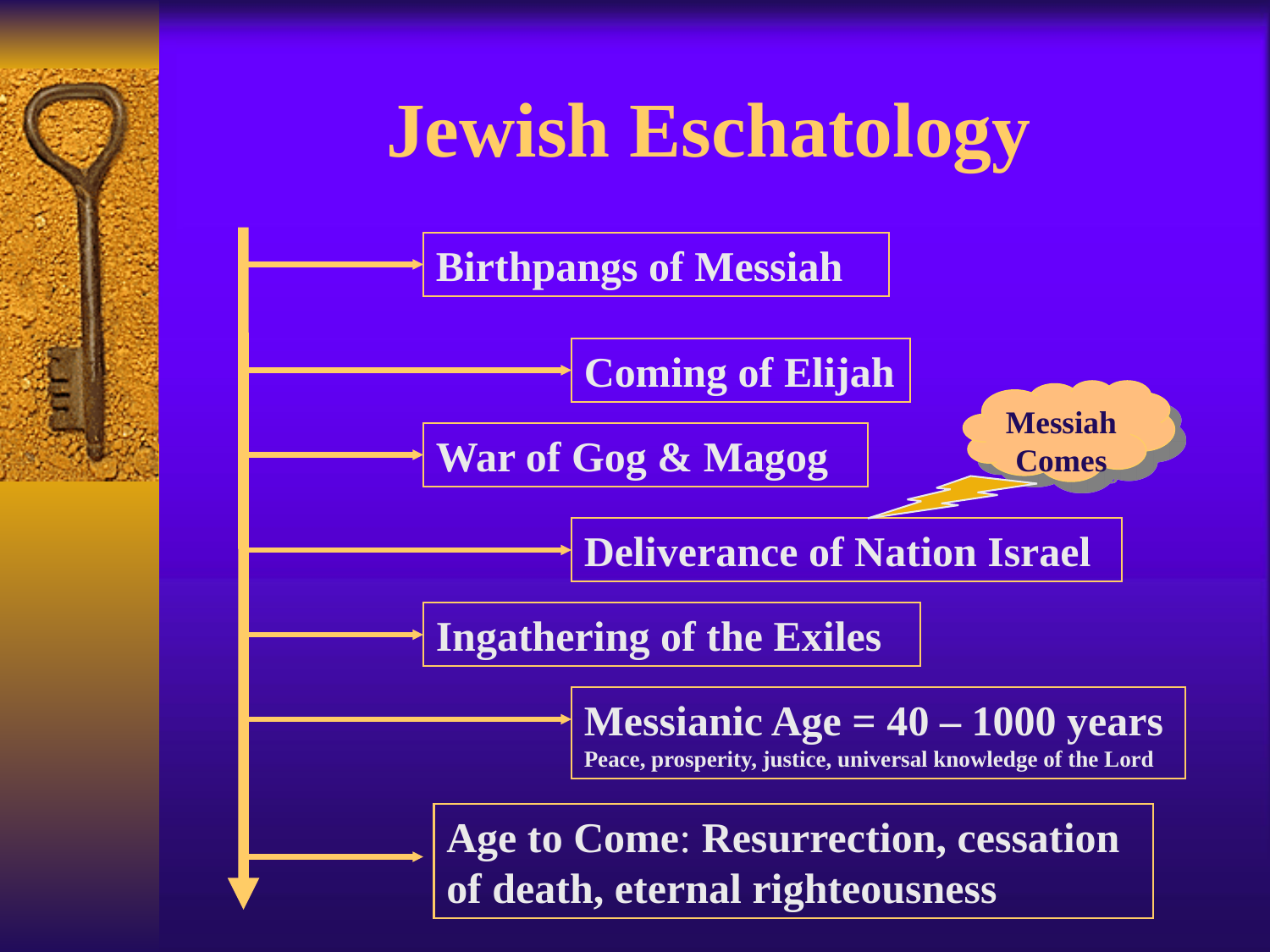

# Jewish Eschatology

Birthpangs of Messiah
Coming of Elijah
Messiah
Comes
War of Gog & Magog

Deliverance of Nation Israel
Ingathering of the Exiles
Messianic Age = 40 – 1000 years Peace, prosperity, justice, universal knowledge of the Lord
Age to Come: Resurrection, cessation of death, eternal righteousness